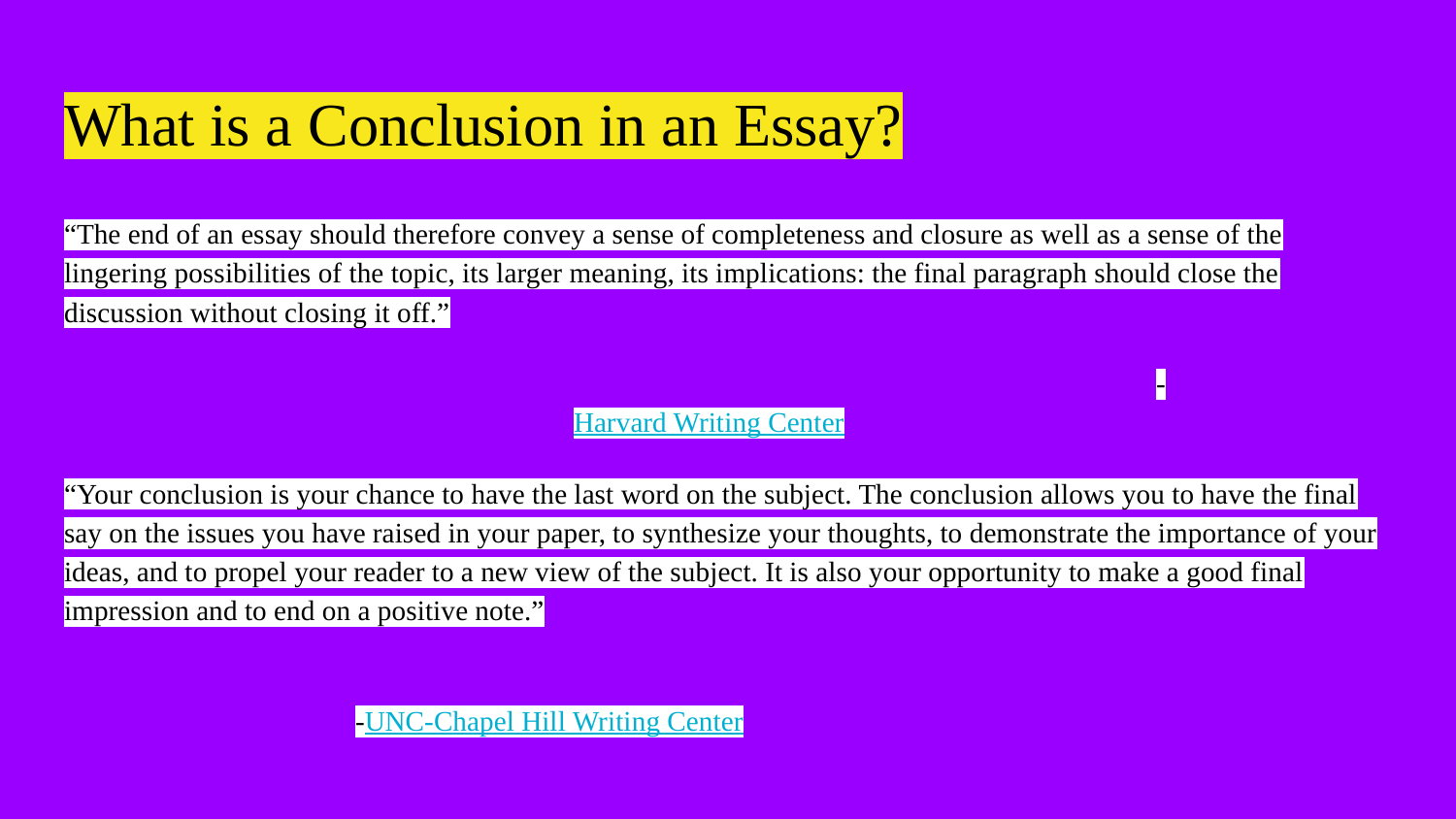

# What is a Conclusion in an Essay?
“The end of an essay should therefore convey a sense of completeness and closure as well as a sense of the lingering possibilities of the topic, its larger meaning, its implications: the final paragraph should close the discussion without closing it off.”
				-Harvard Writing Center
“Your conclusion is your chance to have the last word on the subject. The conclusion allows you to have the final say on the issues you have raised in your paper, to synthesize your thoughts, to demonstrate the importance of your ideas, and to propel your reader to a new view of the subject. It is also your opportunity to make a good final impression and to end on a positive note.”
											-UNC-Chapel Hill Writing Center